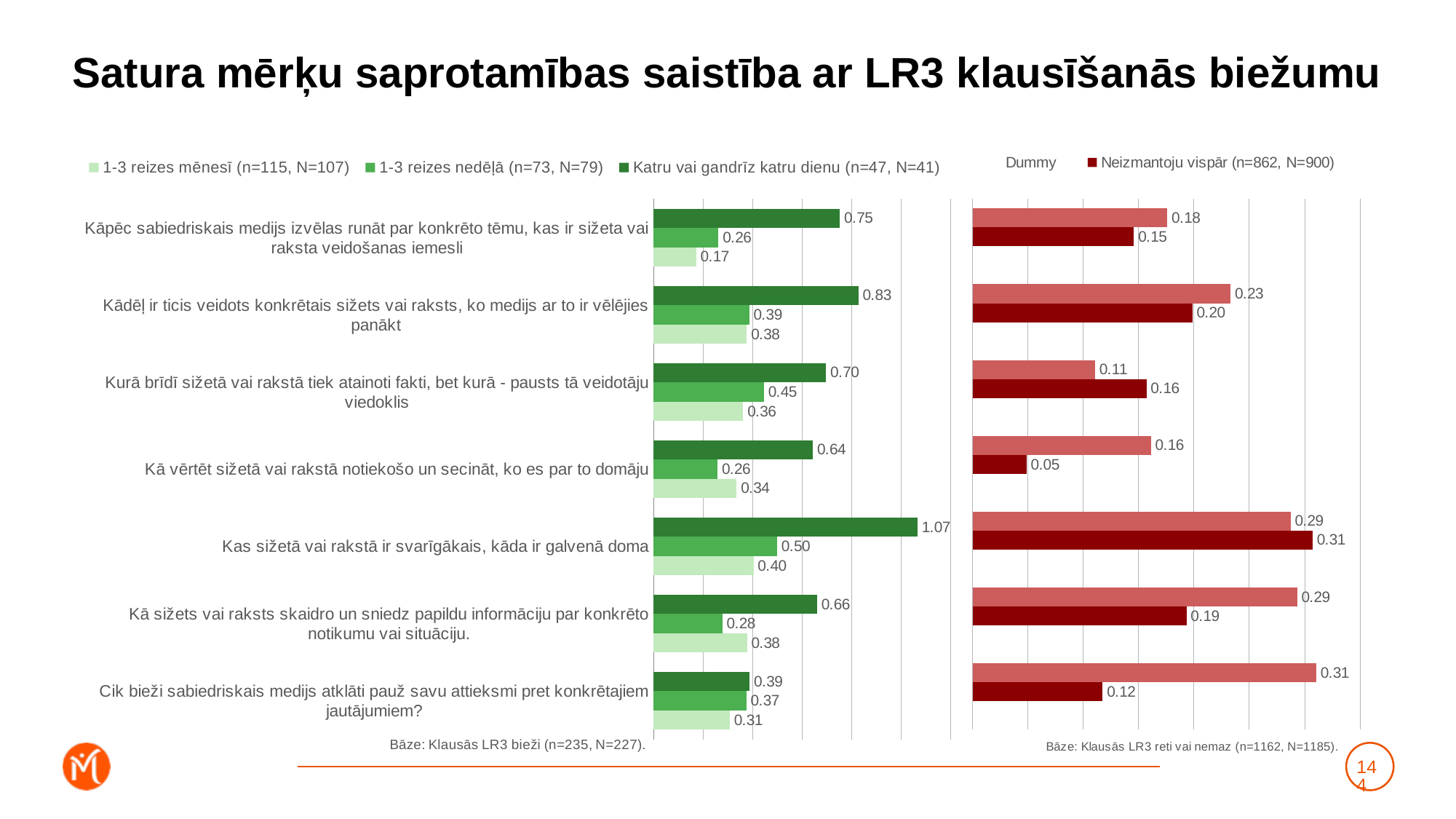

# Satura mērķu saprotamības saistība ar LR3 klausīšanās biežumu

### Chart

| Category | Katru vai gandrīz katru dienu (n=47, N=41) | 1-3 reizes nedēļā (n=73, N=79) | 1-3 reizes mēnesī (n=115, N=107) |
|---|---|---|---|
| Kāpēc sabiedriskais medijs izvēlas runāt par konkrēto tēmu, kas ir sižeta vai raksta veidošanas iemesli | 0.7526515024784752 | 0.2617958183837185 | 0.17192519267666903 |
| Kādēļ ir ticis veidots konkrētais sižets vai raksts, ko medijs ar to ir vēlējies panākt | 0.8269009749075396 | 0.38621535365808124 | 0.376654761677649 |
| Kurā brīdī sižetā vai rakstā tiek atainoti fakti, bet kurā - pausts tā veidotāju viedoklis | 0.6966954350139272 | 0.4455696007916318 | 0.36193864260347147 |
| Kā vērtēt sižetā vai rakstā notiekošo un secināt, ko es par to domāju | 0.6436382209706313 | 0.2584648858724332 | 0.33547855942966853 |
| Kas sižetā vai rakstā ir svarīgākais, kāda ir galvenā doma | 1.0659762703742566 | 0.49853324641513236 | 0.40355375063424503 |
| Kā sižets vai raksts skaidro un sniedz papildu informāciju par konkrēto notikumu vai situāciju. | 0.6600877320517645 | 0.27765637727233045 | 0.3769417400149842 |
| Cik bieži sabiedriskais medijs atklāti pauž savu attieksmi pret konkrētajiem jautājumiem? | 0.38788542629798284 | 0.37487240842905456 | 0.307486106095675 |

### Chart

| Category | Retāk (n=300, N=285) | Neizmantoju vispār (n=862, N=900) | Dummy |
|---|---|---|---|
| Kāpēc sabiedriskais medijs izvēlas runāt par konkrēto tēmu, kas ir sižeta vai raksta veidošanas iemesli | 0.17595976048530945 | 0.1458022304086498 | 0.001 |
| Kādēļ ir ticis veidots konkrētais sižets vai raksts, ko medijs ar to ir vēlējies panākt | 0.23310266258393644 | 0.19860351866204834 | 0.001 |
| Kurā brīdī sižetā vai rakstā tiek atainoti fakti, bet kurā - pausts tā veidotāju viedoklis | 0.11051906618682515 | 0.15702762415814406 | 0.001 |
| Kā vērtēt sižetā vai rakstā notiekošo un secināt, ko es par to domāju | 0.16107148465794144 | 0.04862885052455792 | 0.001 |
| Kas sižetā vai rakstā ir svarīgākais, kāda ir galvenā doma | 0.2873740815747715 | 0.30718864472976926 | 0.001 |
| Kā sižets vai raksts skaidro un sniedz papildu informāciju par konkrēto notikumu vai situāciju. | 0.2931425906101946 | 0.19317730160946023 | 0.001 |
| Cik bieži sabiedriskais medijs atklāti pauž savu attieksmi pret konkrētajiem jautājumiem? | 0.3104332299163809 | 0.1174273447828641 | 0.001 |
144